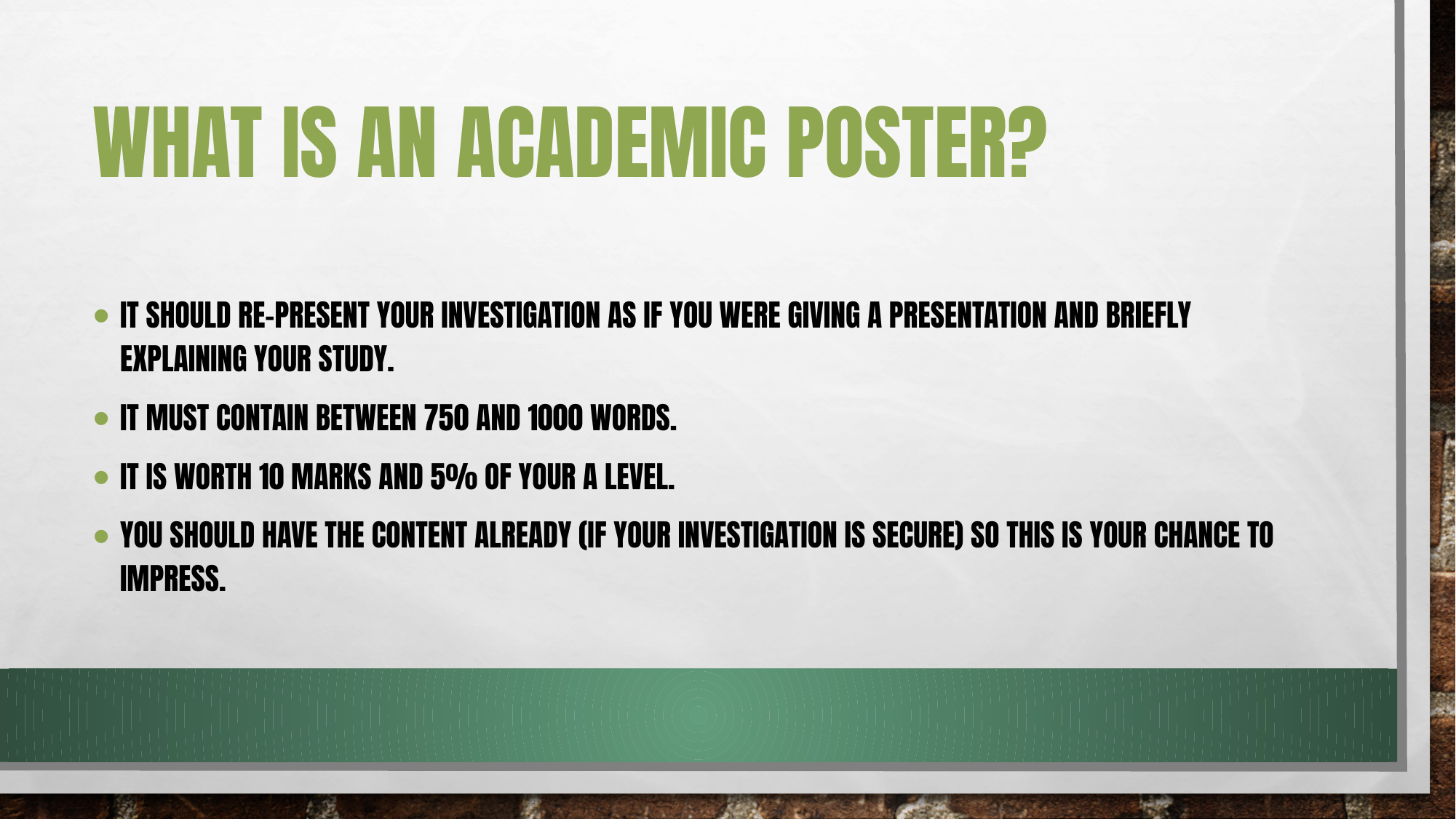

# What is an academic poster?
It should re-present your investigation as if you were giving a presentation and briefly explaining your study.
It must contain between 750 and 1000 words.
It is worth 10 marks and 5% of your a level.
You should have the content already (if your investigation is secure) so this is your chance to impress.